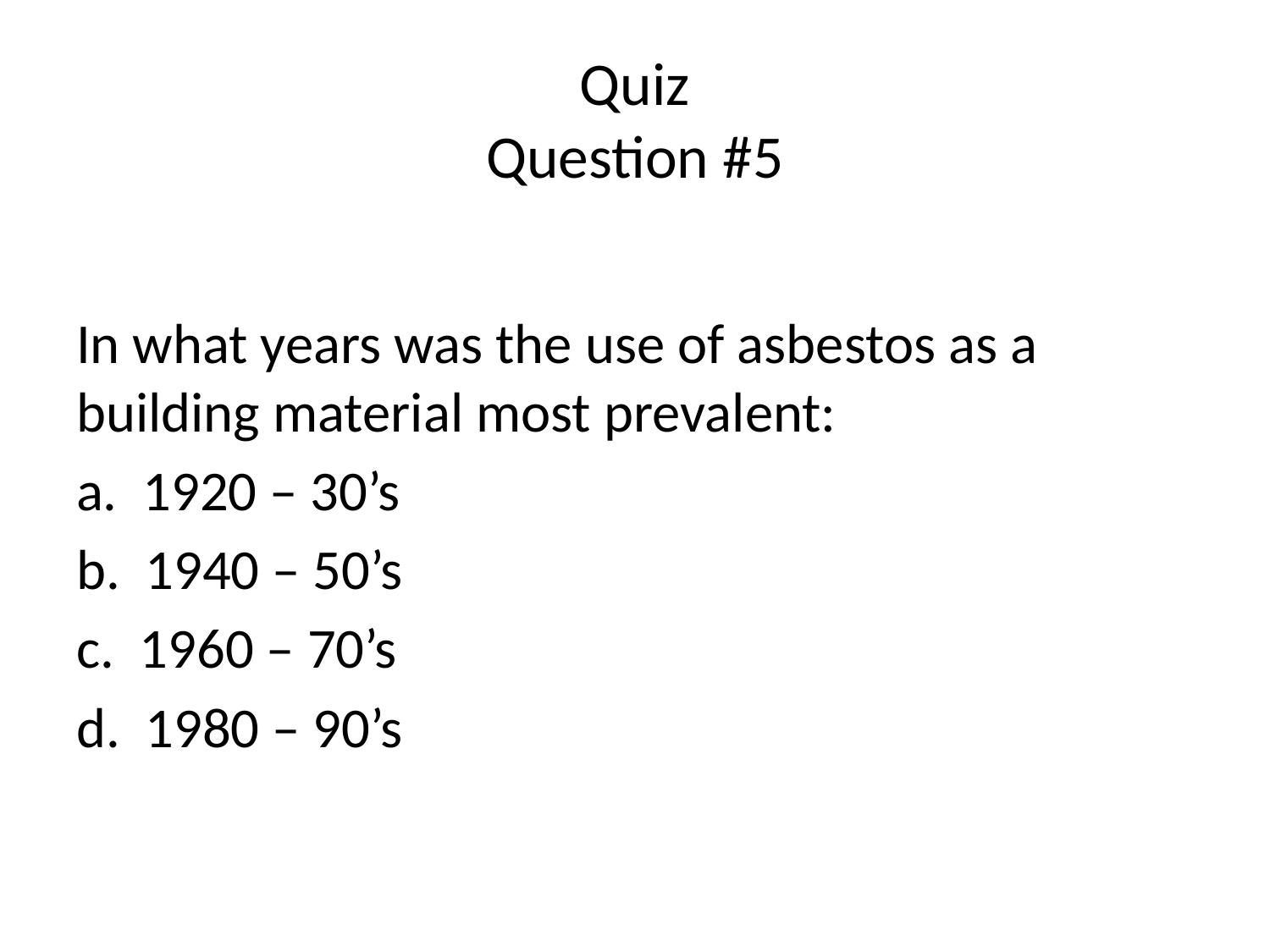

# Quiz Question #5

In what years was the use of asbestos as a building material most prevalent:
a.  1920 – 30’s
b.  1940 – 50’s
c.  1960 – 70’s
d.  1980 – 90’s